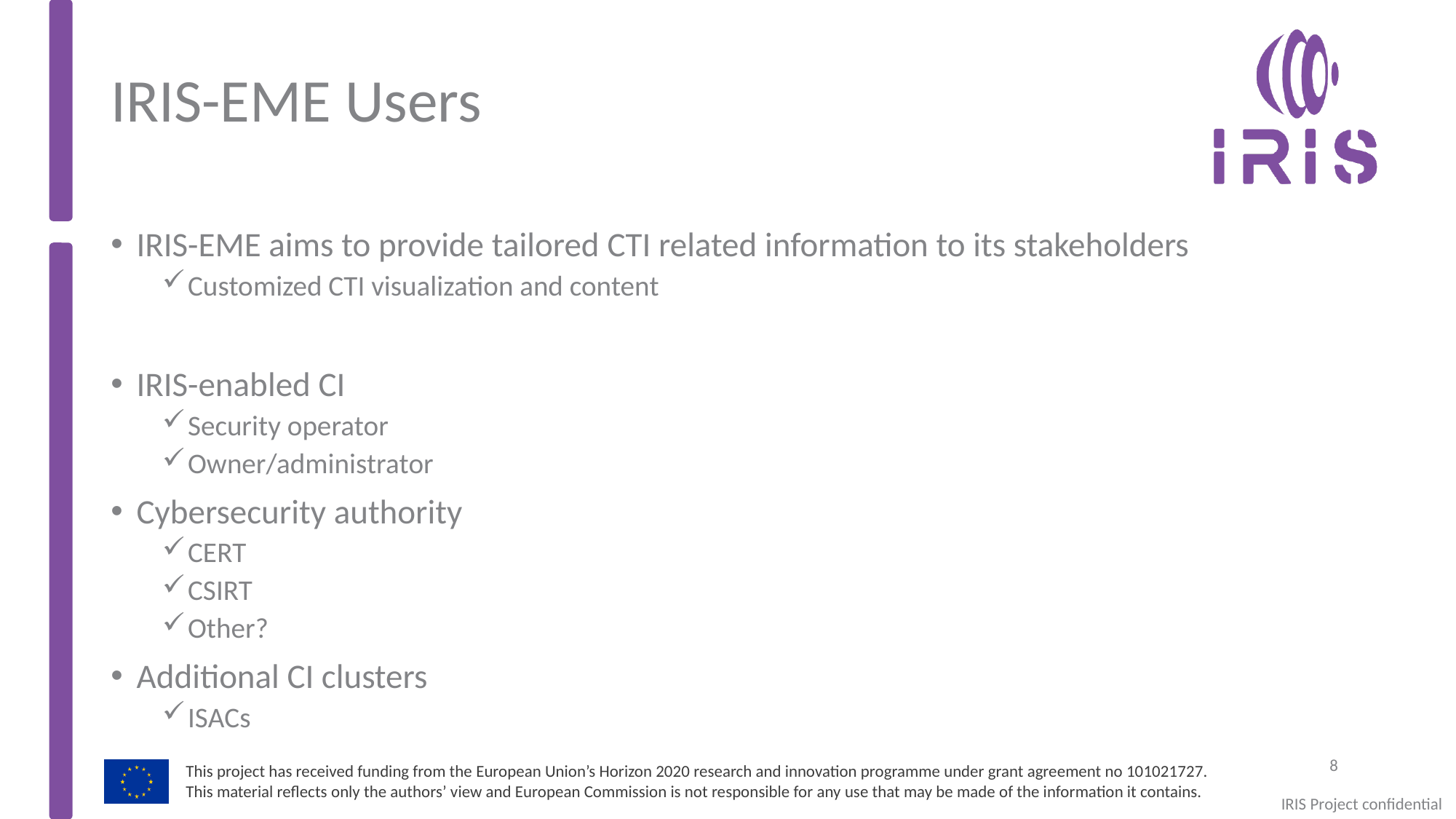

# IRIS-EME Users
IRIS-EME aims to provide tailored CTI related information to its stakeholders
Customized CTI visualization and content

IRIS-enabled CI
Security operator
Owner/administrator
Cybersecurity authority
CERT
CSIRT
Other?
Additional CI clusters
ISACs

8